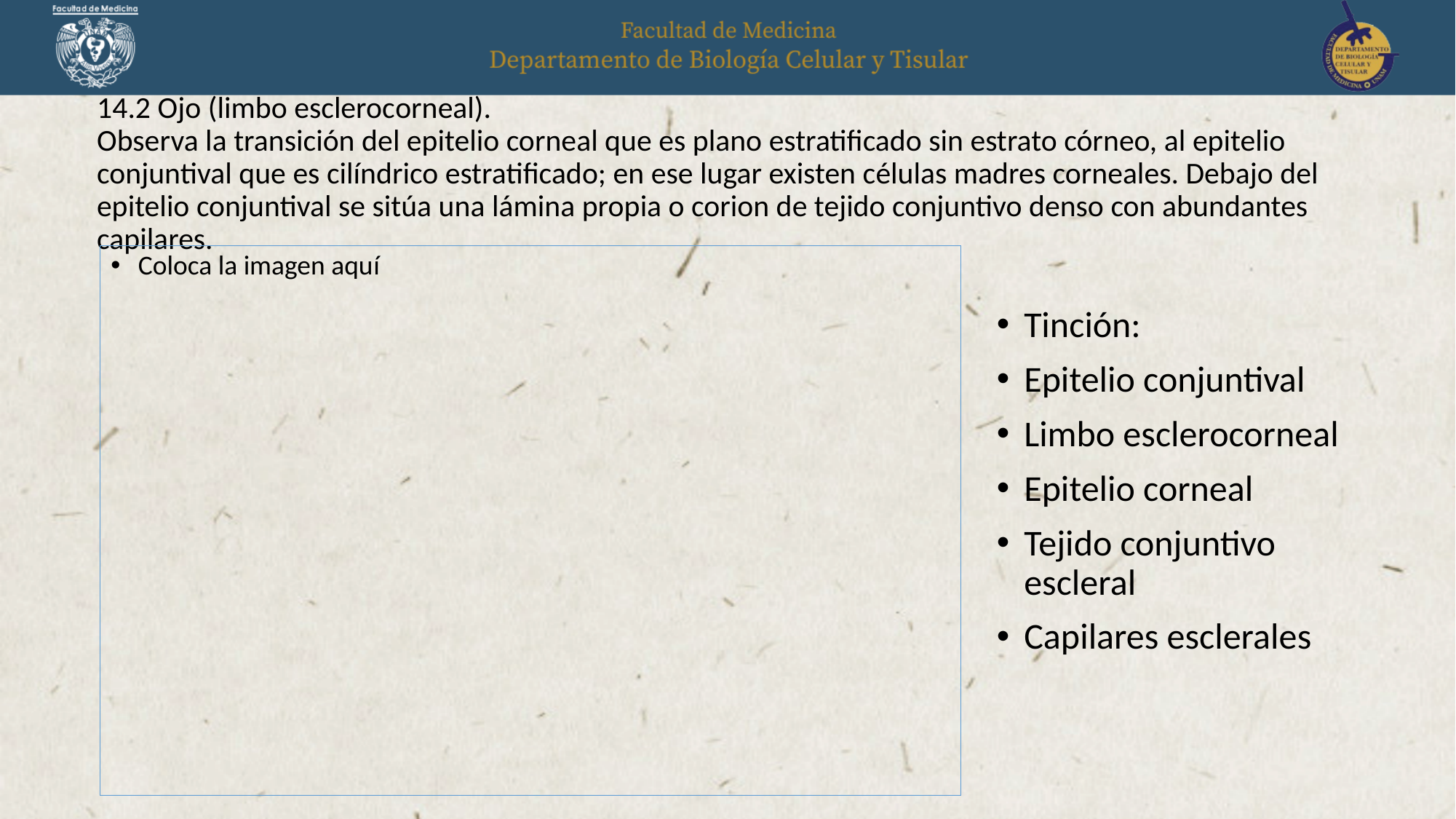

# 14.2 Ojo (limbo esclerocorneal). Observa la transición del epitelio corneal que es plano estratificado sin estrato córneo, al epitelio conjuntival que es cilíndrico estratificado; en ese lugar existen células madres corneales. Debajo del epitelio conjuntival se sitúa una lámina propia o corion de tejido conjuntivo denso con abundantes capilares.
Coloca la imagen aquí
Tinción:
Epitelio conjuntival
Limbo esclerocorneal
Epitelio corneal
Tejido conjuntivo escleral
Capilares esclerales